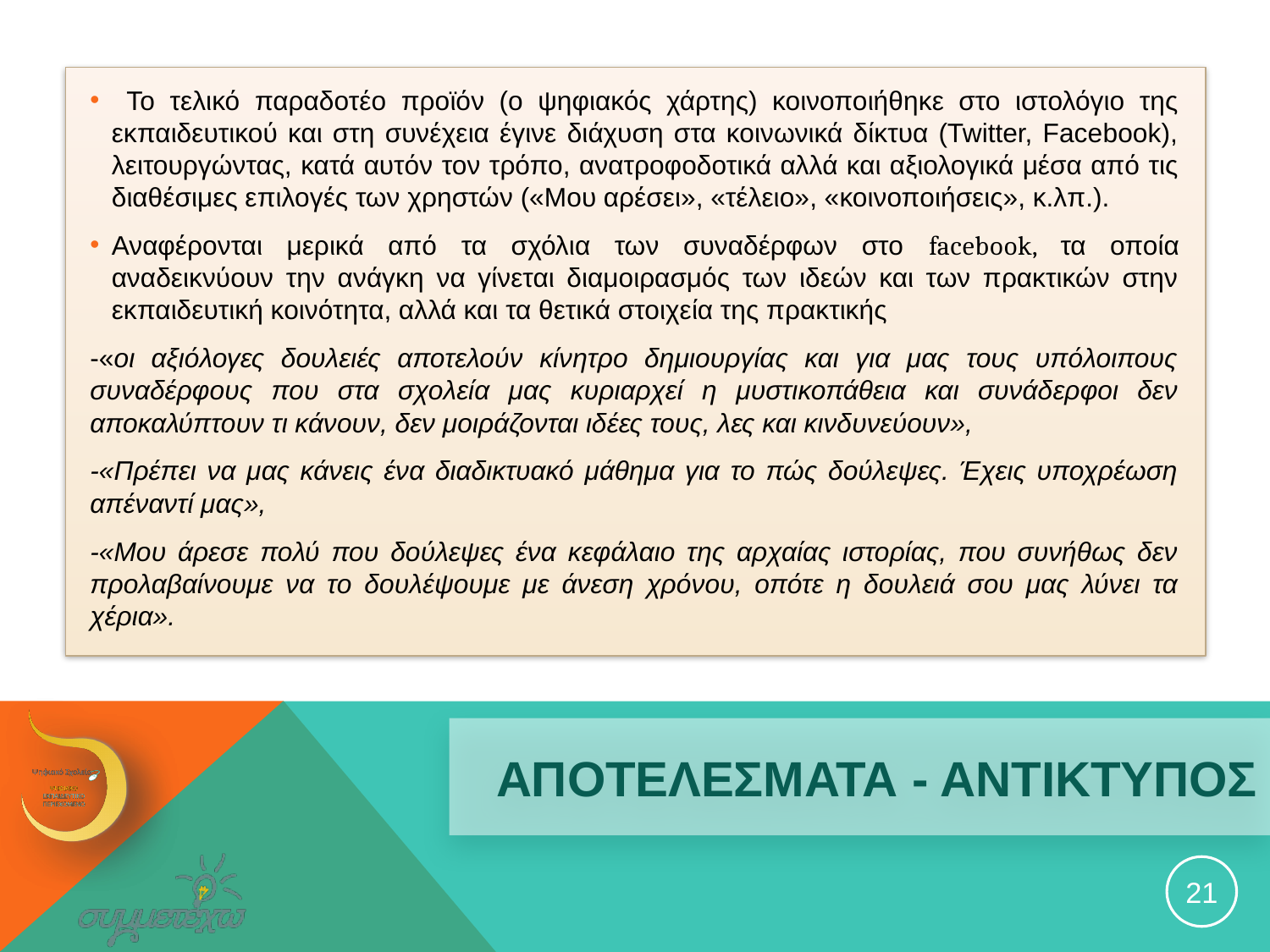

Το τελικό παραδοτέο προϊόν (ο ψηφιακός χάρτης) κοινοποιήθηκε στο ιστολόγιο της εκπαιδευτικού και στη συνέχεια έγινε διάχυση στα κοινωνικά δίκτυα (Twitter, Facebook), λειτουργώντας, κατά αυτόν τον τρόπο, ανατροφοδοτικά αλλά και αξιολογικά μέσα από τις διαθέσιμες επιλογές των χρηστών («Μου αρέσει», «τέλειο», «κοινοποιήσεις», κ.λπ.).
Αναφέρονται μερικά από τα σχόλια των συναδέρφων στο facebook, τα οποία αναδεικνύουν την ανάγκη να γίνεται διαμοιρασμός των ιδεών και των πρακτικών στην εκπαιδευτική κοινότητα, αλλά και τα θετικά στοιχεία της πρακτικής
-«οι αξιόλογες δουλειές αποτελούν κίνητρο δημιουργίας και για μας τους υπόλοιπους συναδέρφους που στα σχολεία μας κυριαρχεί η μυστικοπάθεια και συνάδερφοι δεν αποκαλύπτουν τι κάνουν, δεν μοιράζονται ιδέες τους, λες και κινδυνεύουν»,
-«Πρέπει να μας κάνεις ένα διαδικτυακό μάθημα για το πώς δούλεψες. Έχεις υποχρέωση απέναντί μας»,
-«Μου άρεσε πολύ που δούλεψες ένα κεφάλαιο της αρχαίας ιστορίας, που συνήθως δεν προλαβαίνουμε να το δουλέψουμε με άνεση χρόνου, οπότε η δουλειά σου μας λύνει τα χέρια».

# ΑΠΟΤΕΛΕΣΜΑΤΑ - ΑΝΤΙΚΤΥΠΟΣ
21